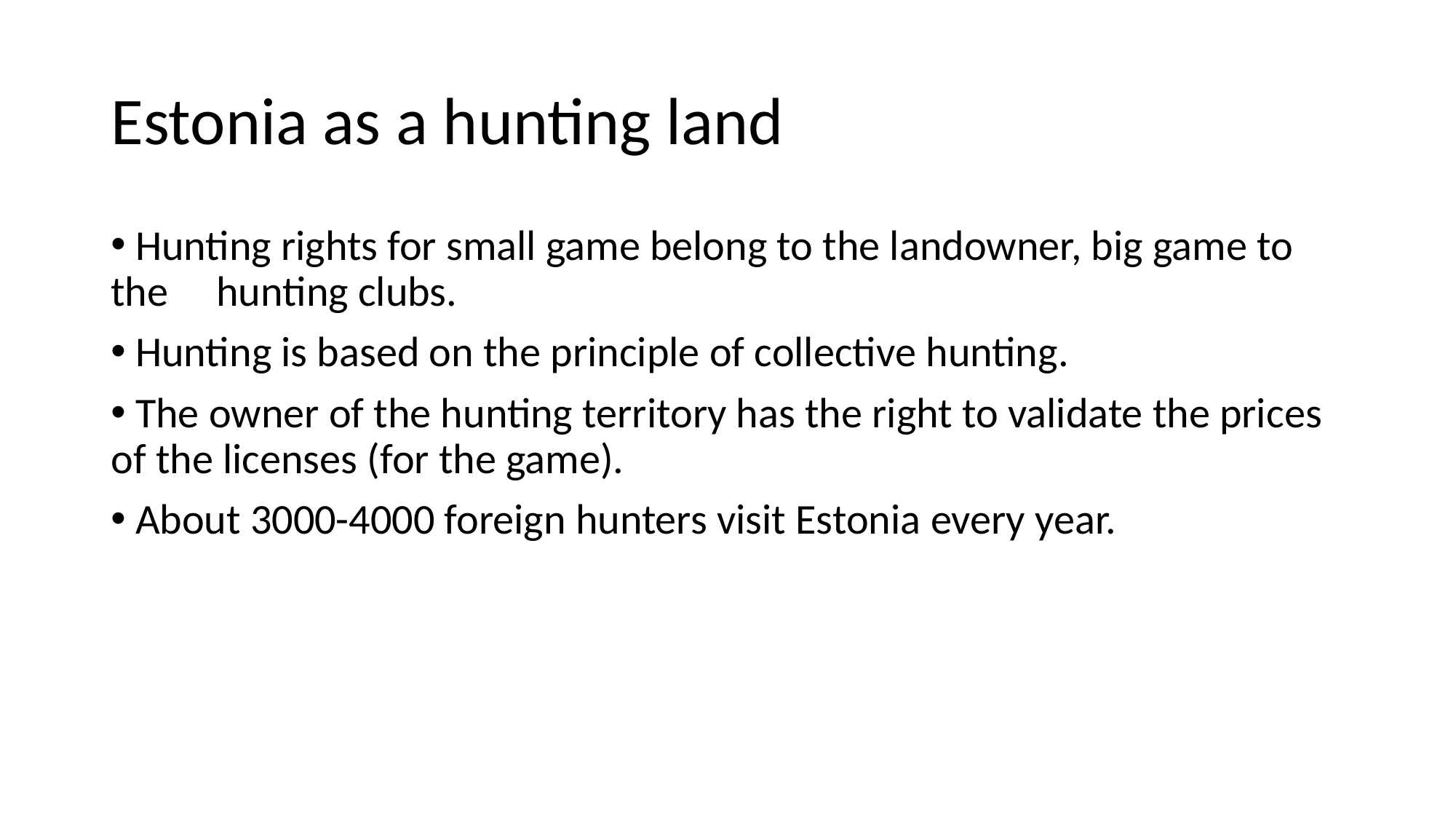

# Estonia as a hunting land
 Hunting rights for small game belong to the landowner, big game to the     hunting clubs.
 Hunting is based on the principle of collective hunting.
 The owner of the hunting territory has the right to validate the prices of the licenses (for the game).
 About 3000-4000 foreign hunters visit Estonia every year.